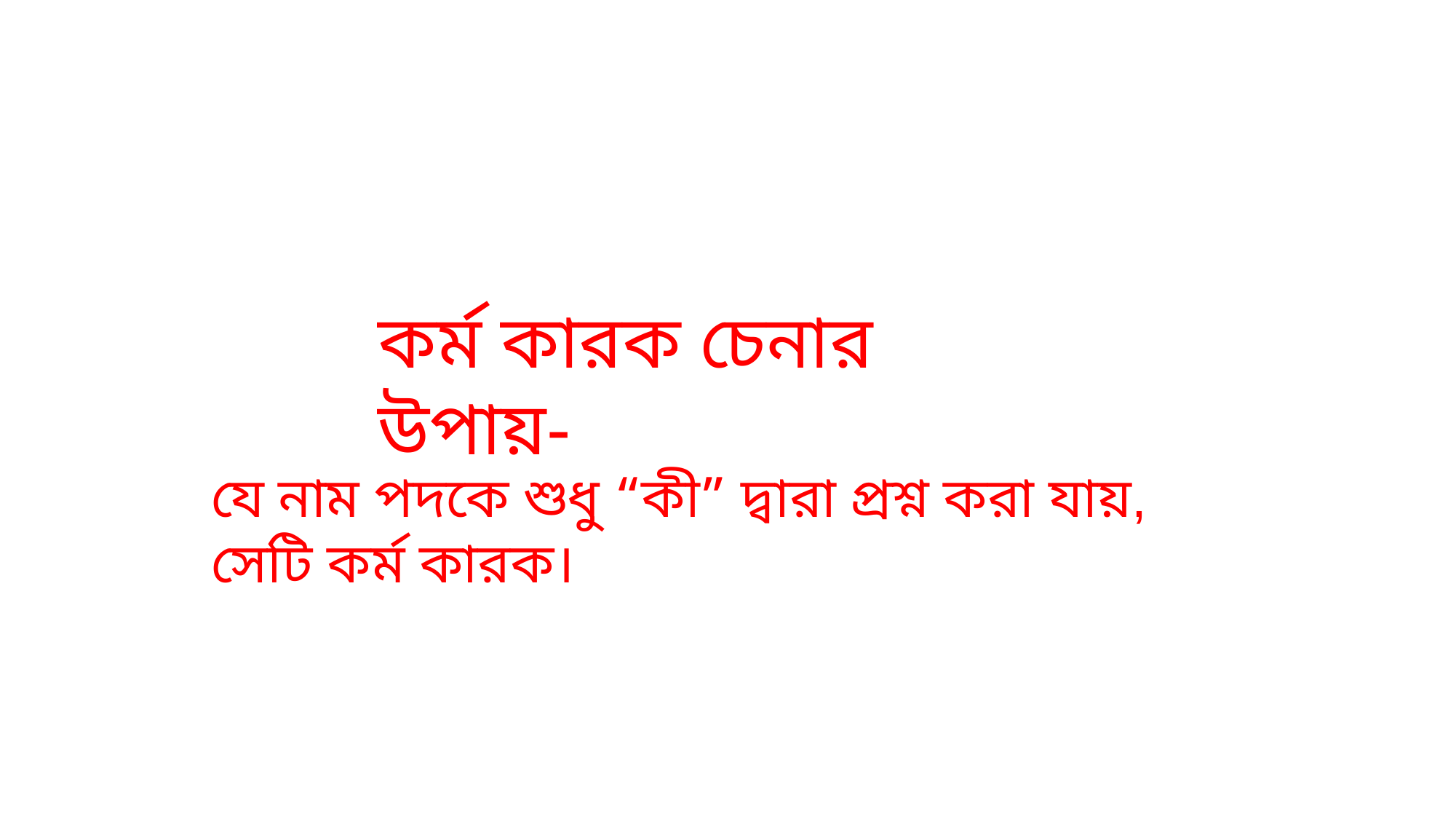

কর্ম কারক চেনার উপায়-
যে নাম পদকে শুধু “কী” দ্বারা প্রশ্ন করা যায়, সেটি কর্ম কারক।